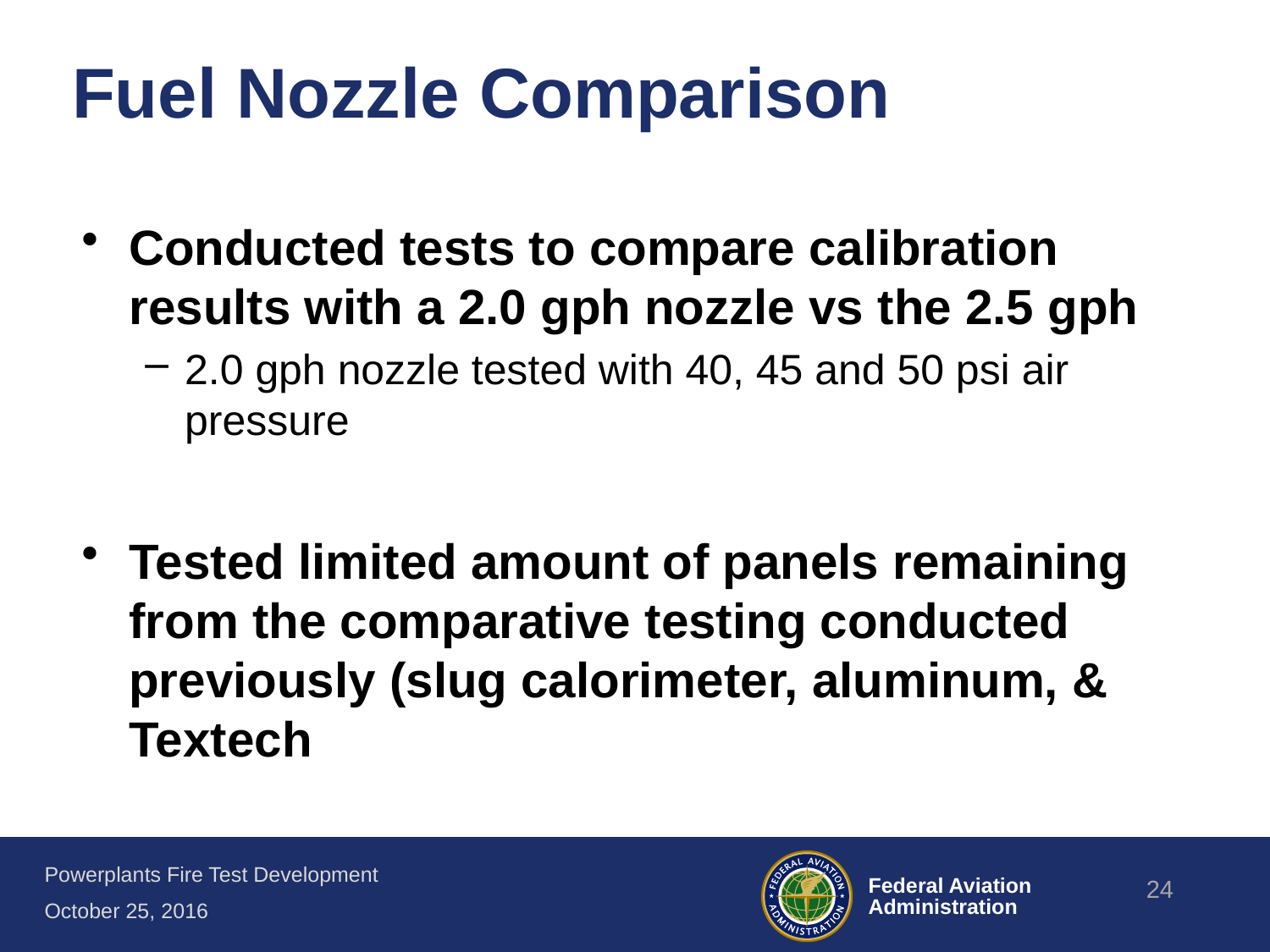

# Fuel Nozzle Comparison
Conducted tests to compare calibration results with a 2.0 gph nozzle vs the 2.5 gph
2.0 gph nozzle tested with 40, 45 and 50 psi air pressure

Tested limited amount of panels remaining from the comparative testing conducted previously (slug calorimeter, aluminum, & Textech

24